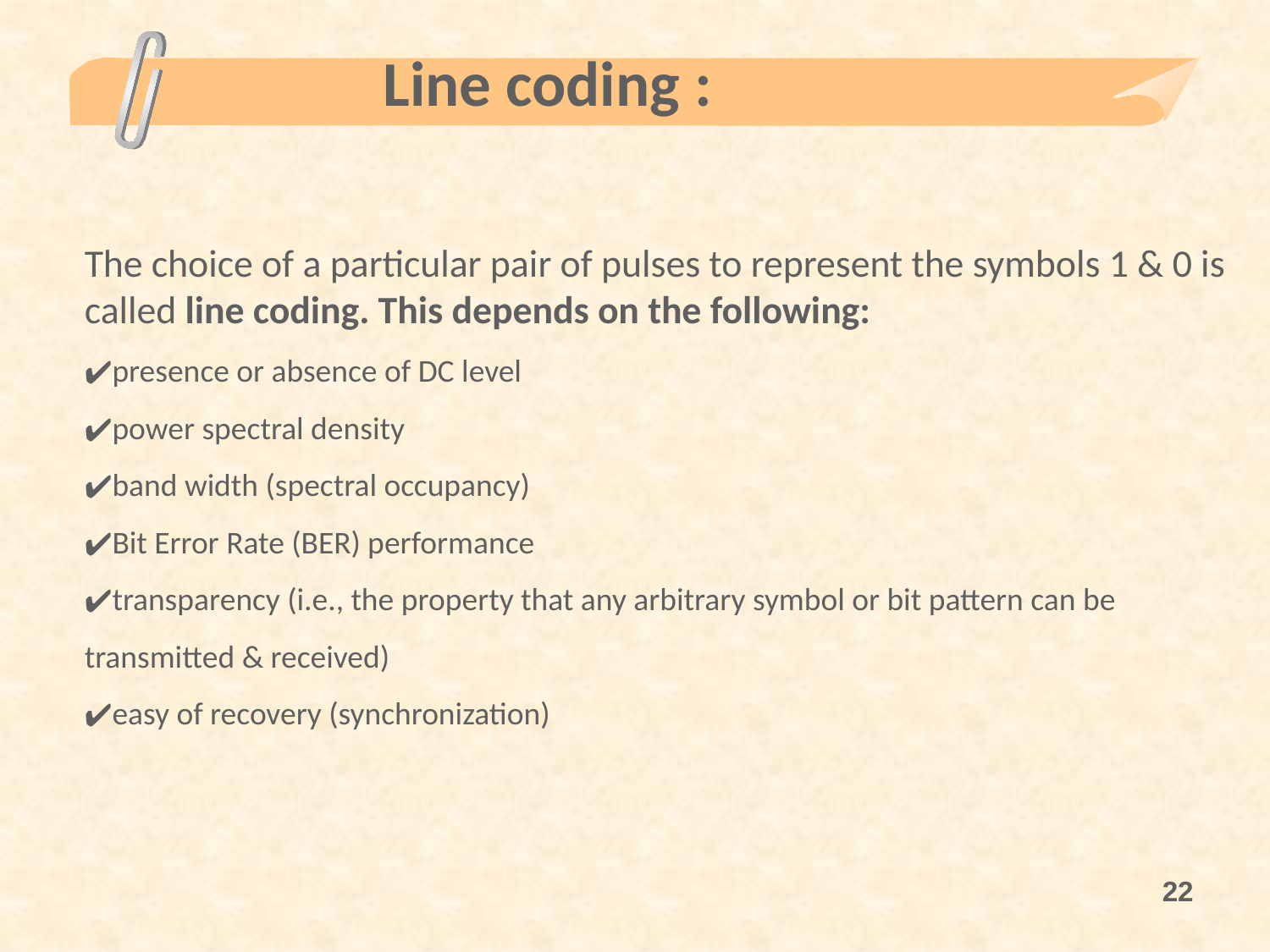

Line coding :
The choice of a particular pair of pulses to represent the symbols 1 & 0 is called line coding. This depends on the following:
presence or absence of DC level
power spectral density
band width (spectral occupancy)
Bit Error Rate (BER) performance
transparency (i.e., the property that any arbitrary symbol or bit pattern can be transmitted & received)
easy of recovery (synchronization)
22